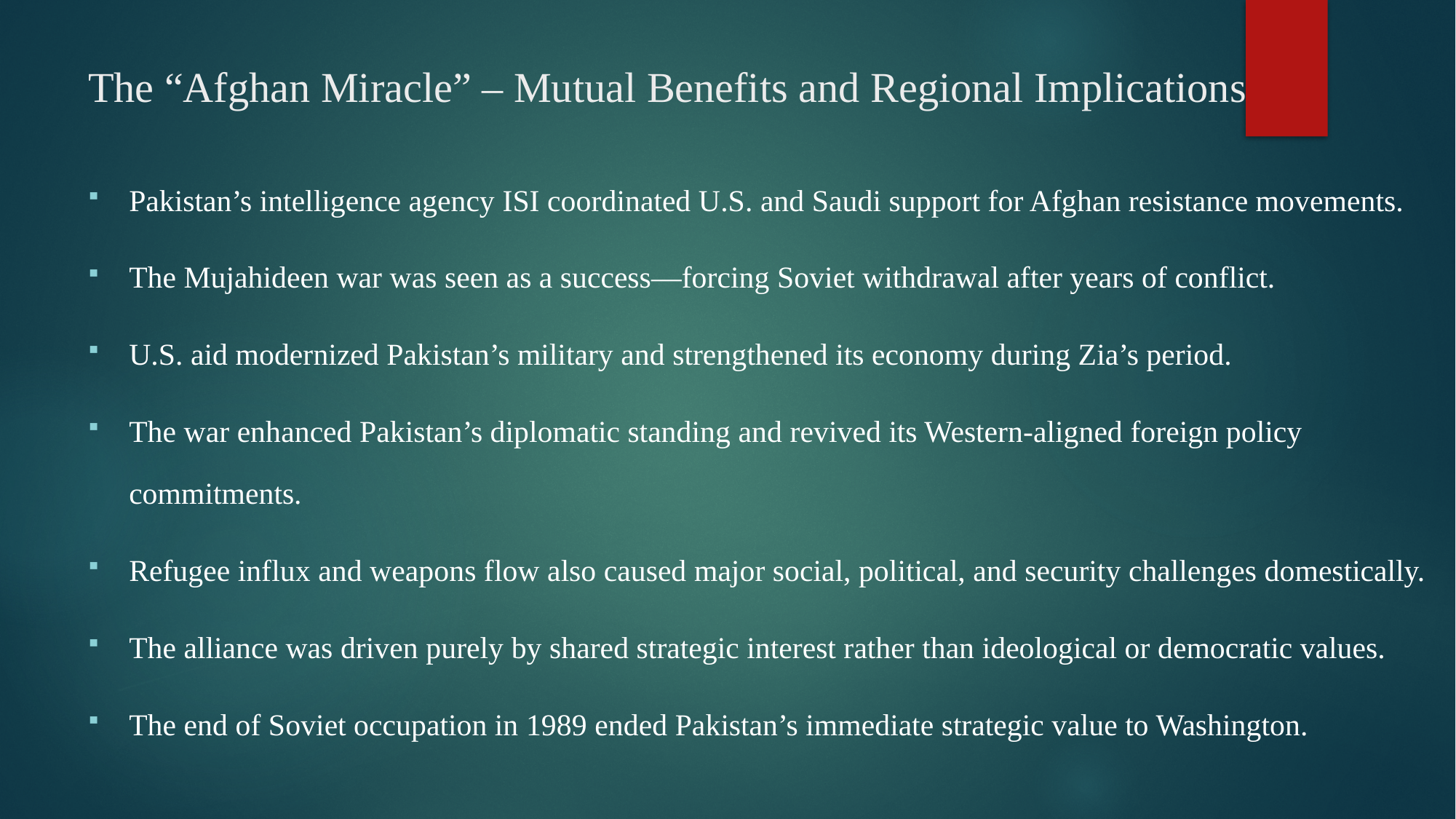

# The “Afghan Miracle” – Mutual Benefits and Regional Implications
Pakistan’s intelligence agency ISI coordinated U.S. and Saudi support for Afghan resistance movements.
The Mujahideen war was seen as a success—forcing Soviet withdrawal after years of conflict.
U.S. aid modernized Pakistan’s military and strengthened its economy during Zia’s period.
The war enhanced Pakistan’s diplomatic standing and revived its Western-aligned foreign policy commitments.
Refugee influx and weapons flow also caused major social, political, and security challenges domestically.
The alliance was driven purely by shared strategic interest rather than ideological or democratic values.
The end of Soviet occupation in 1989 ended Pakistan’s immediate strategic value to Washington.